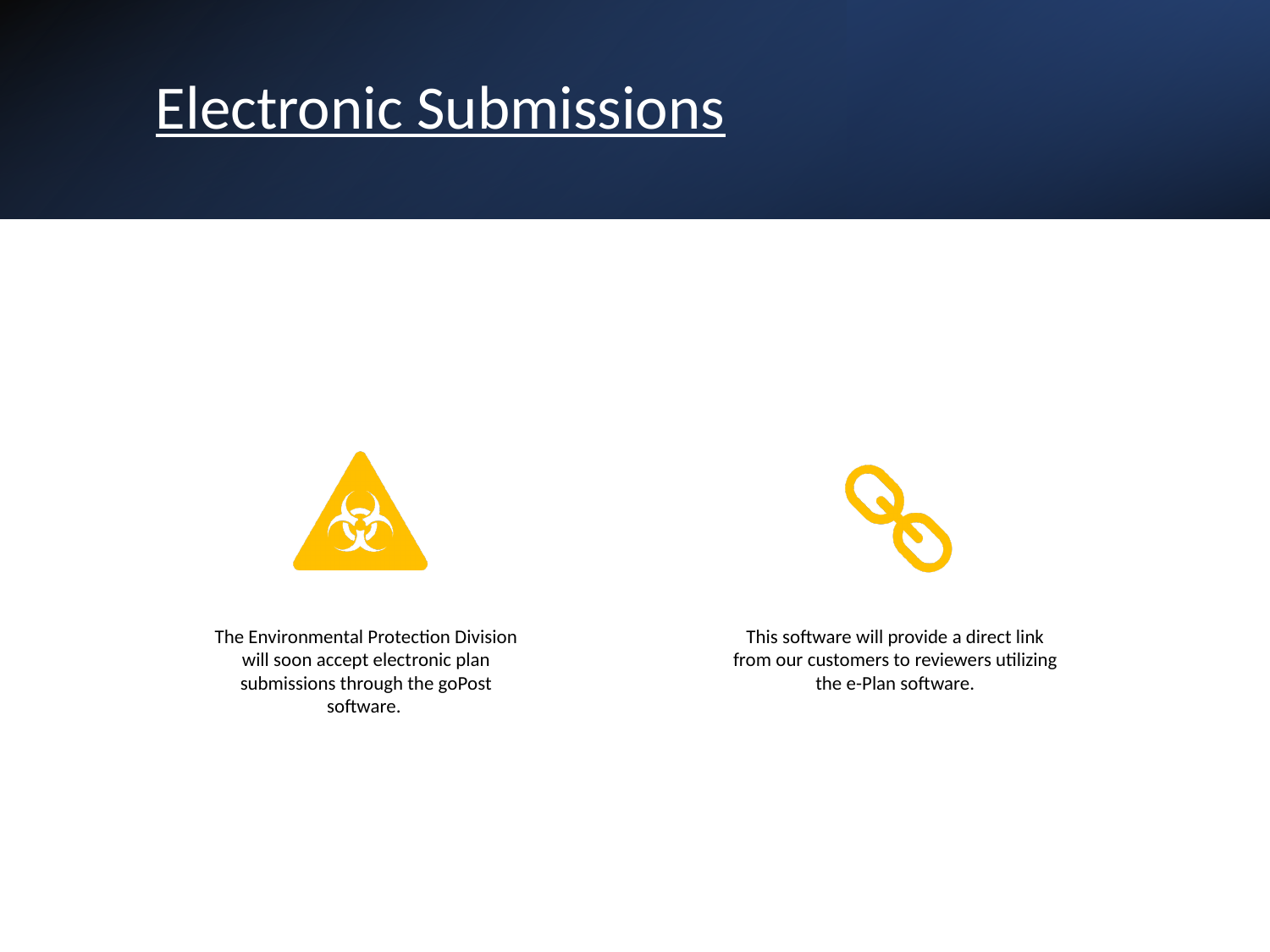

# Electronic Submissions
The Environmental Protection Division will soon accept electronic plan submissions through the goPost software.
This software will provide a direct link from our customers to reviewers utilizing the e-Plan software.